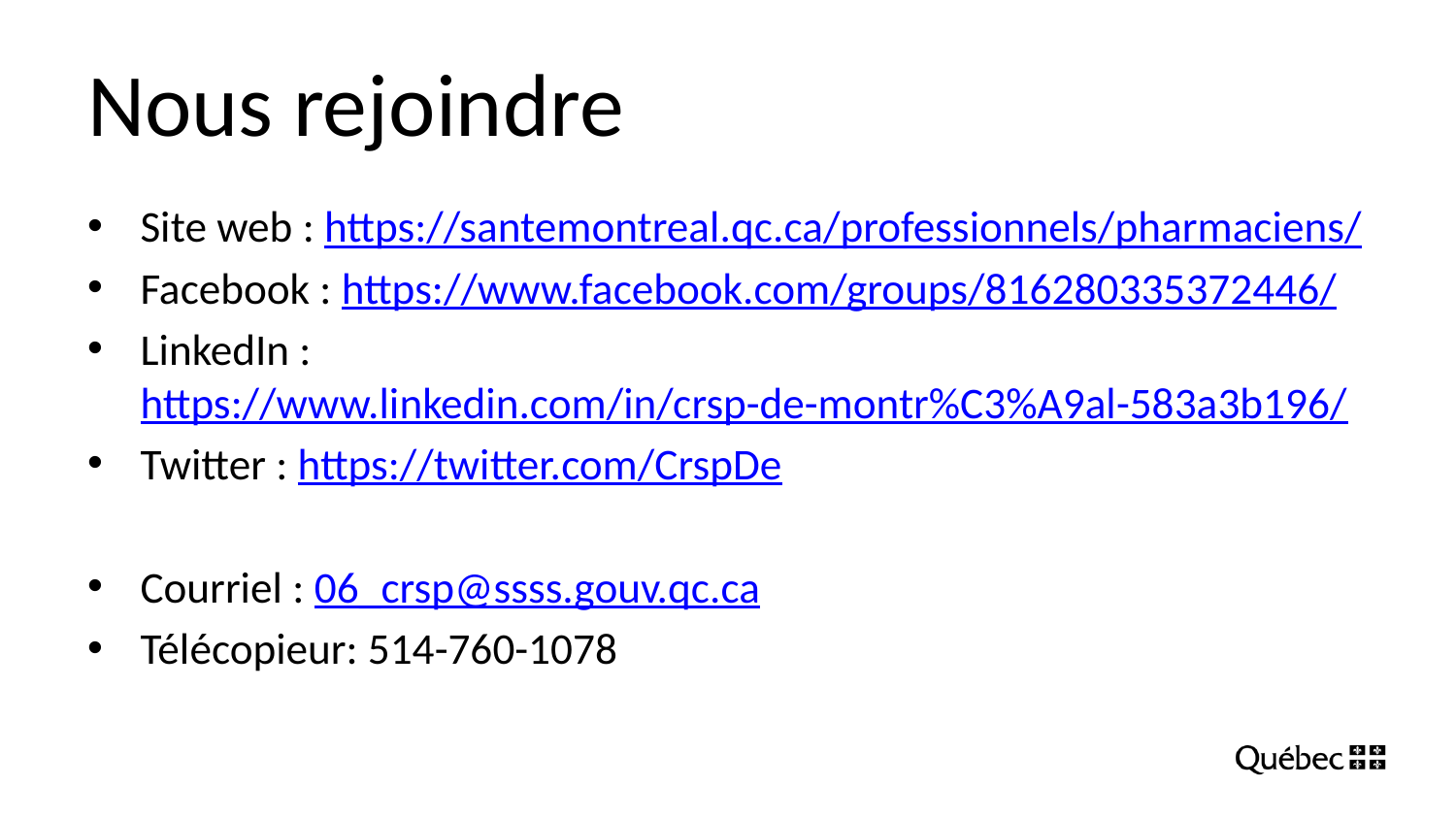

# Nous rejoindre
Site web : https://santemontreal.qc.ca/professionnels/pharmaciens/
Facebook : https://www.facebook.com/groups/816280335372446/
LinkedIn : https://www.linkedin.com/in/crsp-de-montr%C3%A9al-583a3b196/
Twitter : https://twitter.com/CrspDe

Courriel : 06_crsp@ssss.gouv.qc.ca
Télécopieur: 514-760-1078